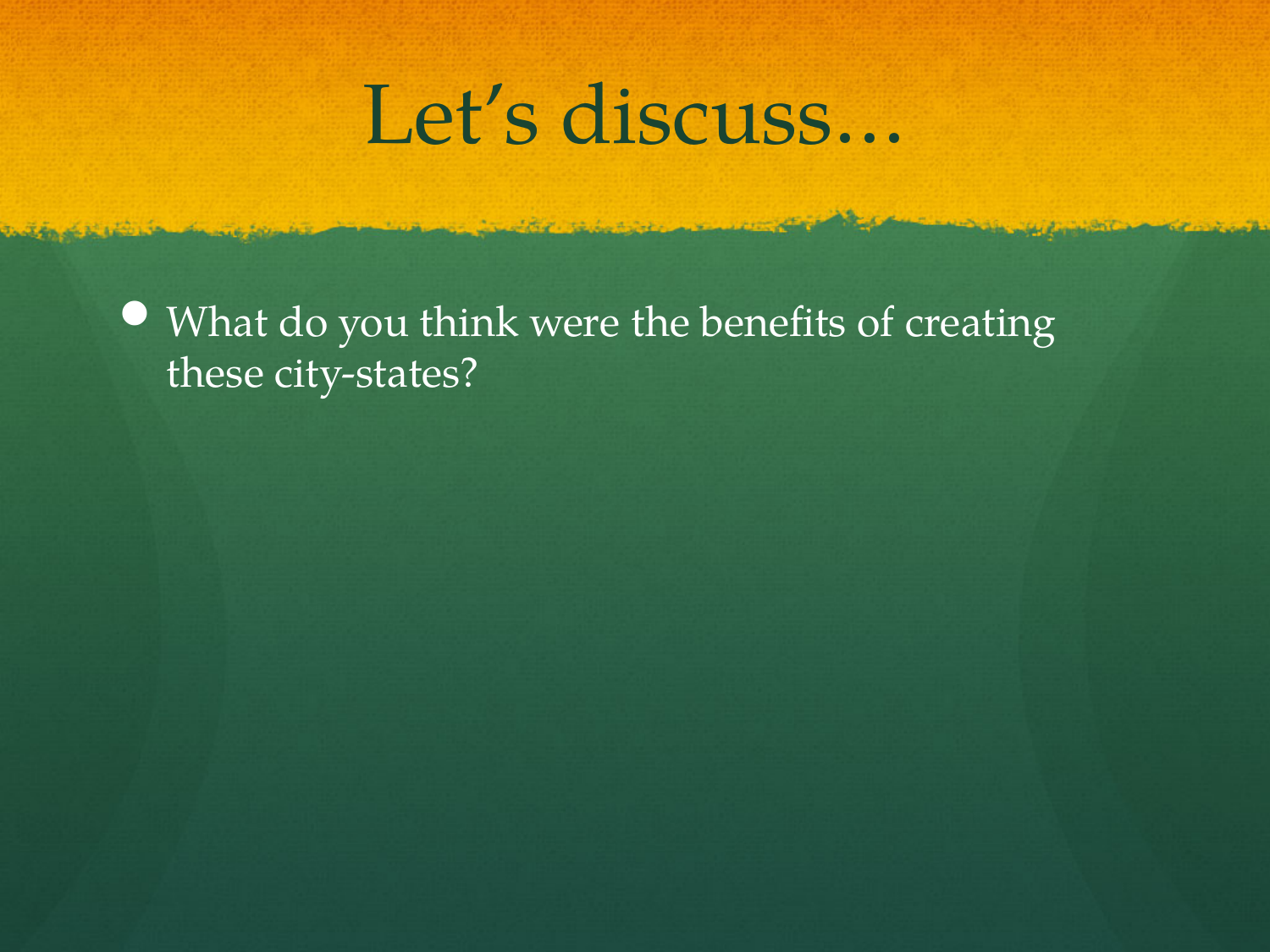

# Let’s discuss…
What do you think were the benefits of creating these city-states?